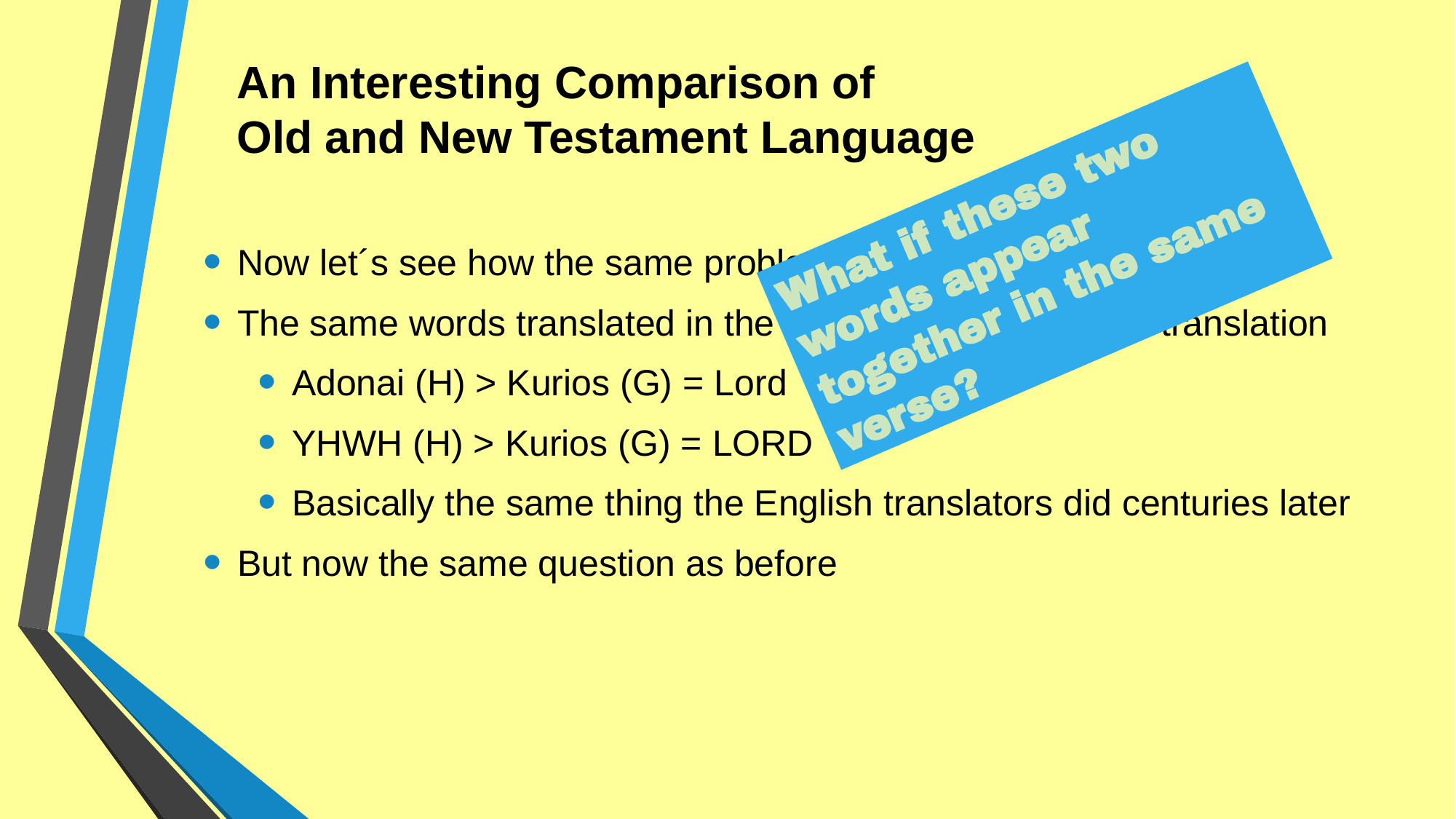

# An Interesting Comparison of Old and New Testament Language
What if these two words appear together in the same verse?
Now let´s see how the same problem is handled in Greek (LXX)
The same words translated in the LXX – Common Greek translation
Adonai (H) > Kurios (G) = Lord
YHWH (H) > Kurios (G) = LORD
Basically the same thing the English translators did centuries later
But now the same question as before